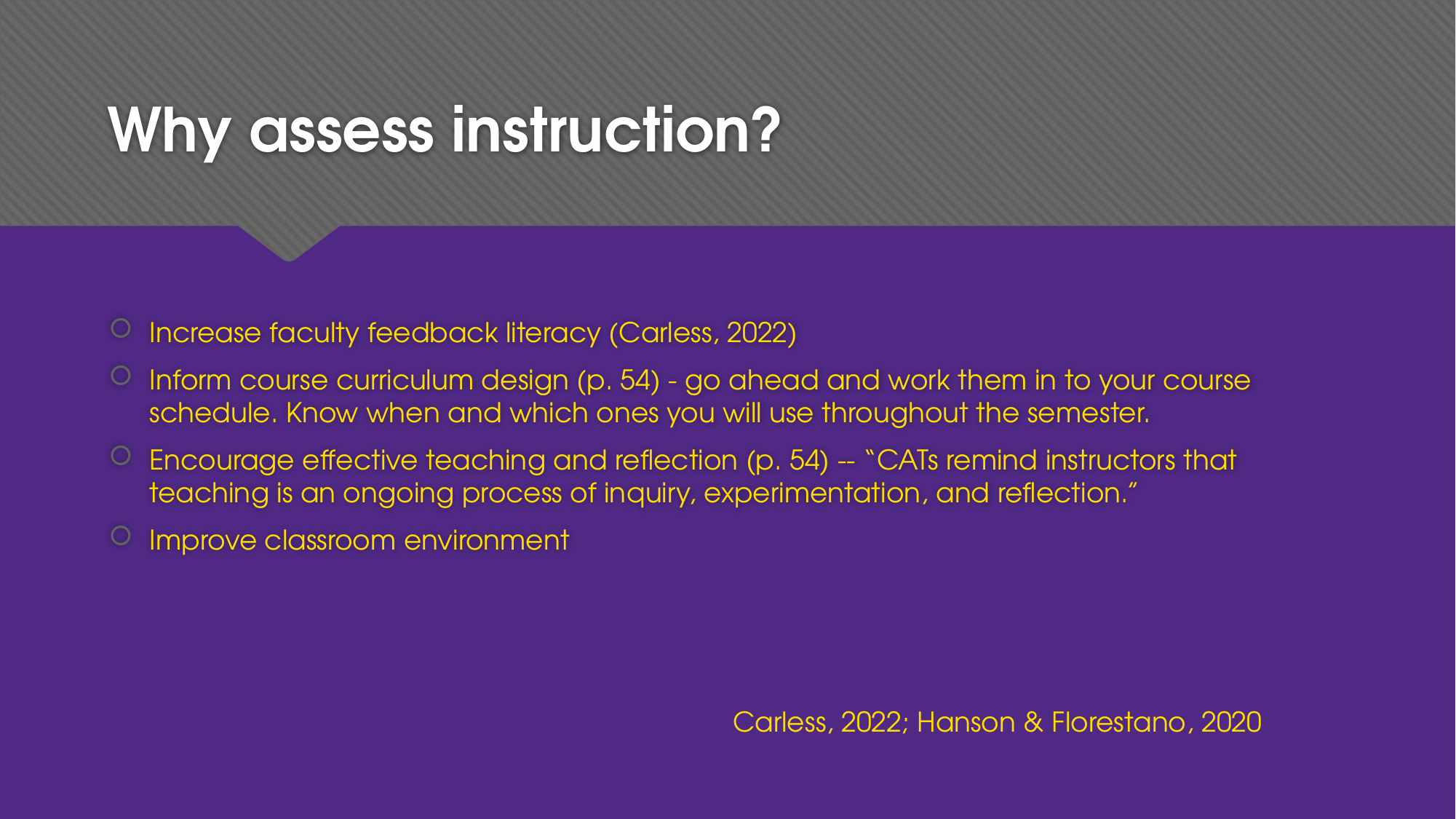

# Why assess instruction?
Increase faculty feedback literacy (Carless, 2022)
Inform course curriculum design (p. 54) - go ahead and work them in to your course schedule. Know when and which ones you will use throughout the semester.
Encourage effective teaching and reflection (p. 54) -- “CATs remind instructors that teaching is an ongoing process of inquiry, experimentation, and reflection.”
Improve classroom environment

Carless, 2022; Hanson & Florestano, 2020